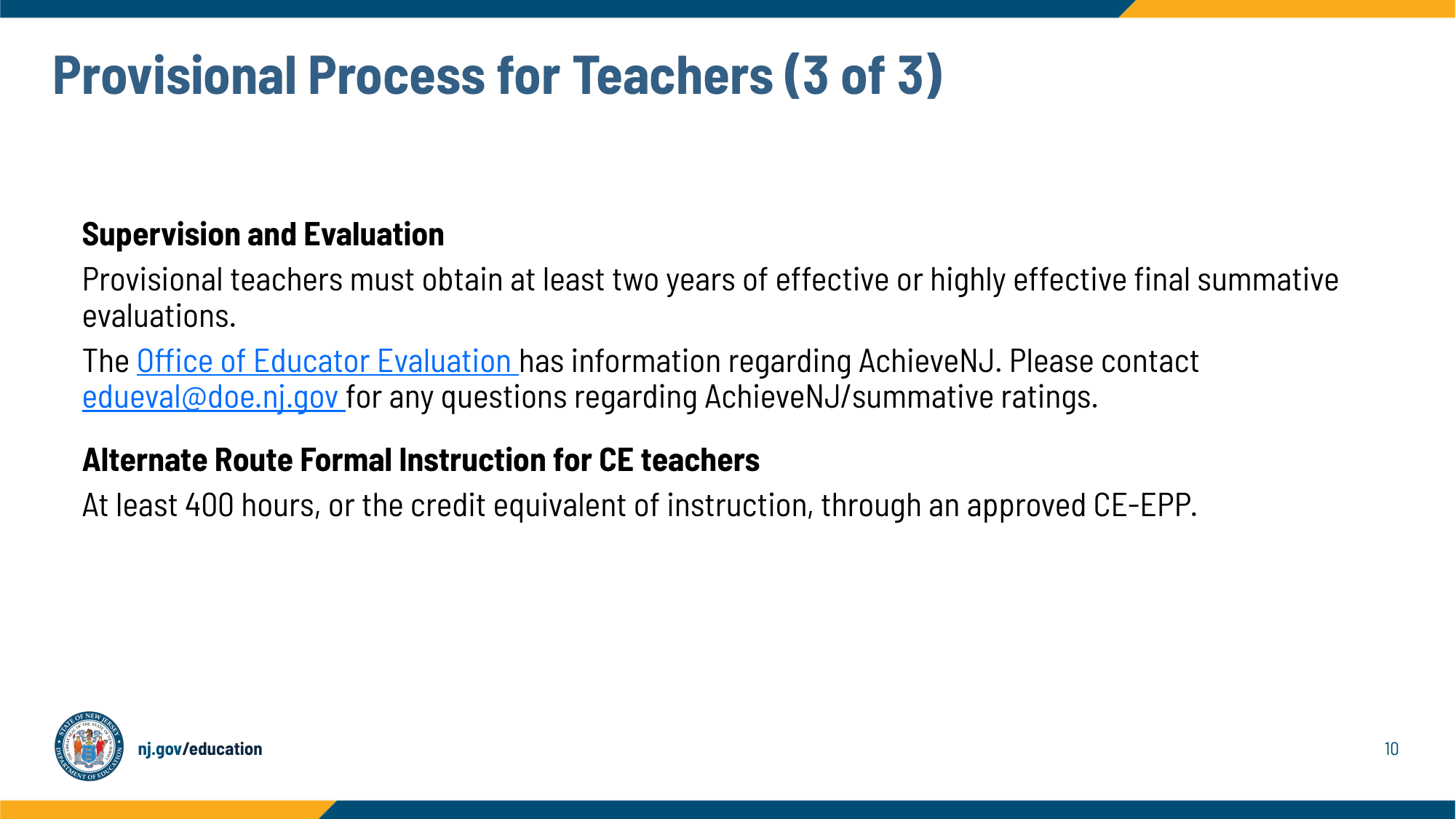

# Provisional Process for Teachers (3 of 3)
Supervision and Evaluation
Provisional teachers must obtain at least two years of effective or highly effective final summative evaluations.
The Office of Educator Evaluation has information regarding AchieveNJ. Please contact edueval@doe.nj.gov for any questions regarding AchieveNJ/summative ratings.
Alternate Route Formal Instruction for CE teachers
At least 400 hours, or the credit equivalent of instruction, through an approved CE-EPP.